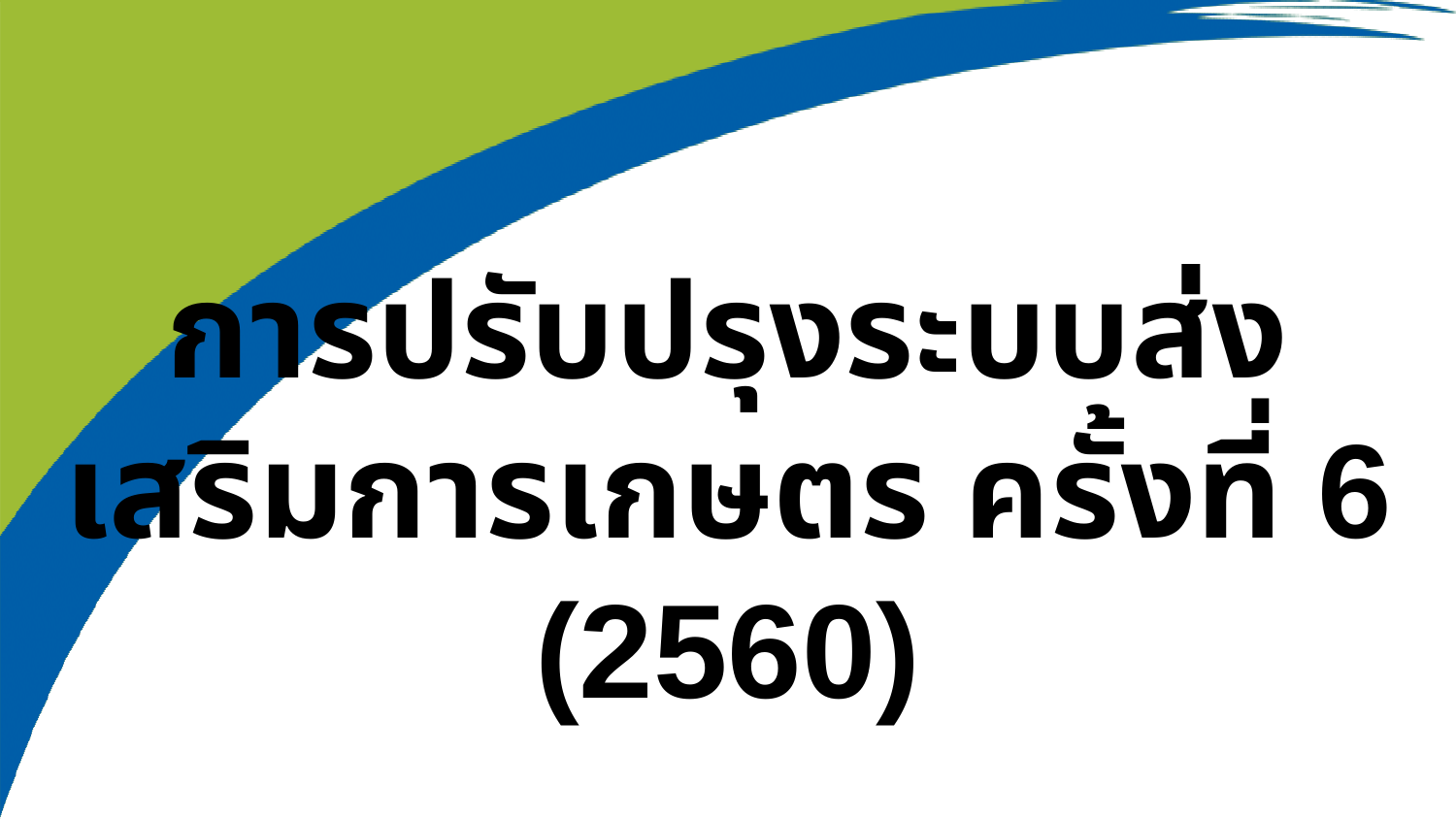

การปรับปรุงระบบส่งเสริมการเกษตร ครั้งที่ 6 (2560)